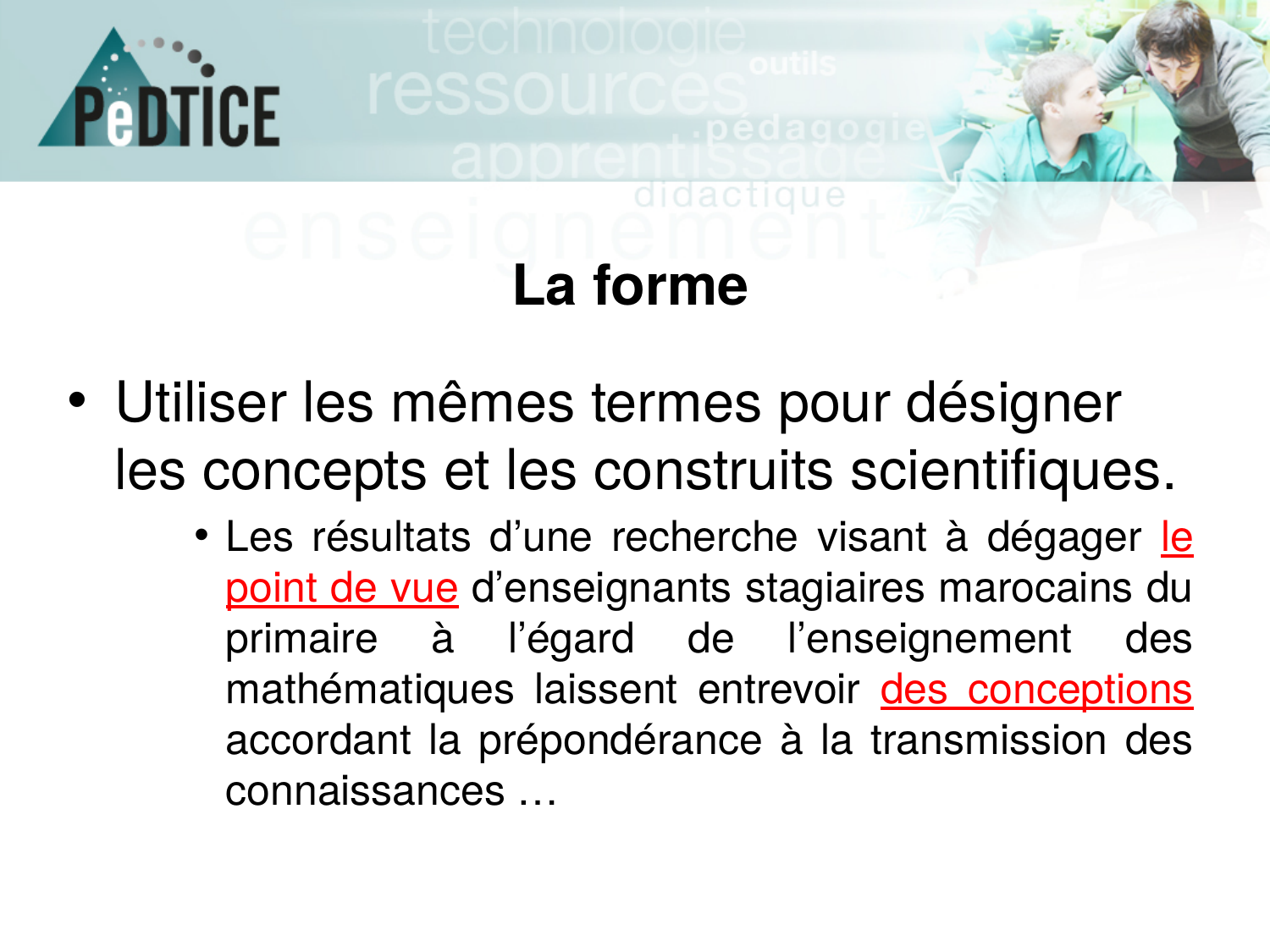

# La forme
Utiliser les mêmes termes pour désigner les concepts et les construits scientifiques.
Les résultats d’une recherche visant à dégager le point de vue d’enseignants stagiaires marocains du primaire à l’égard de l’enseignement des mathématiques laissent entrevoir des conceptions accordant la prépondérance à la transmission des connaissances …